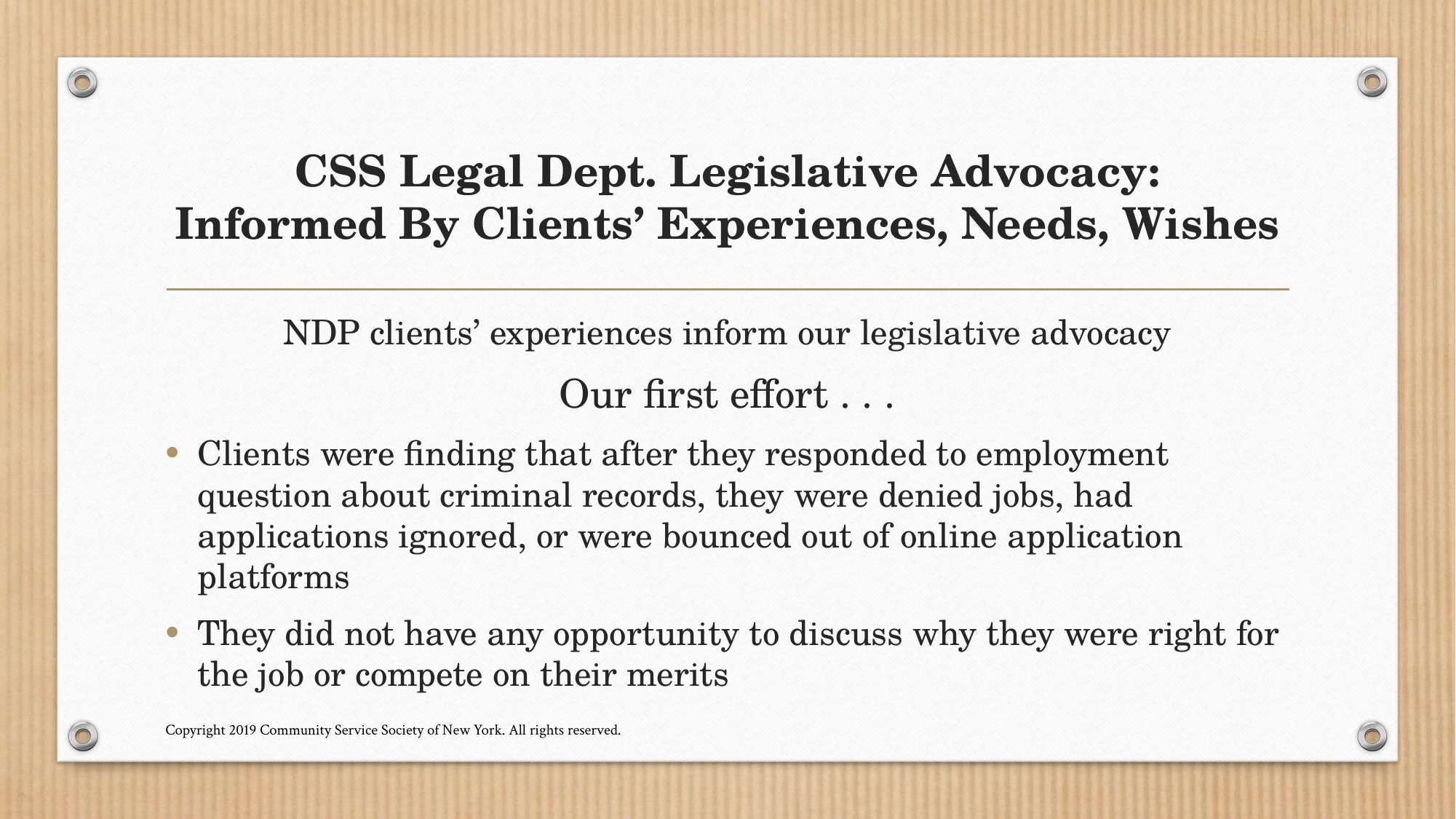

# CSS Legal Dept. Legislative Advocacy: Informed By Clients’ Experiences, Needs, Wishes
NDP clients’ experiences inform our legislative advocacy
Our first effort . . .
Clients were finding that after they responded to employment question about criminal records, they were denied jobs, had applications ignored, or were bounced out of online application platforms
They did not have any opportunity to discuss why they were right for the job or compete on their merits

Copyright 2019 Community Service Society of New York. All rights reserved.